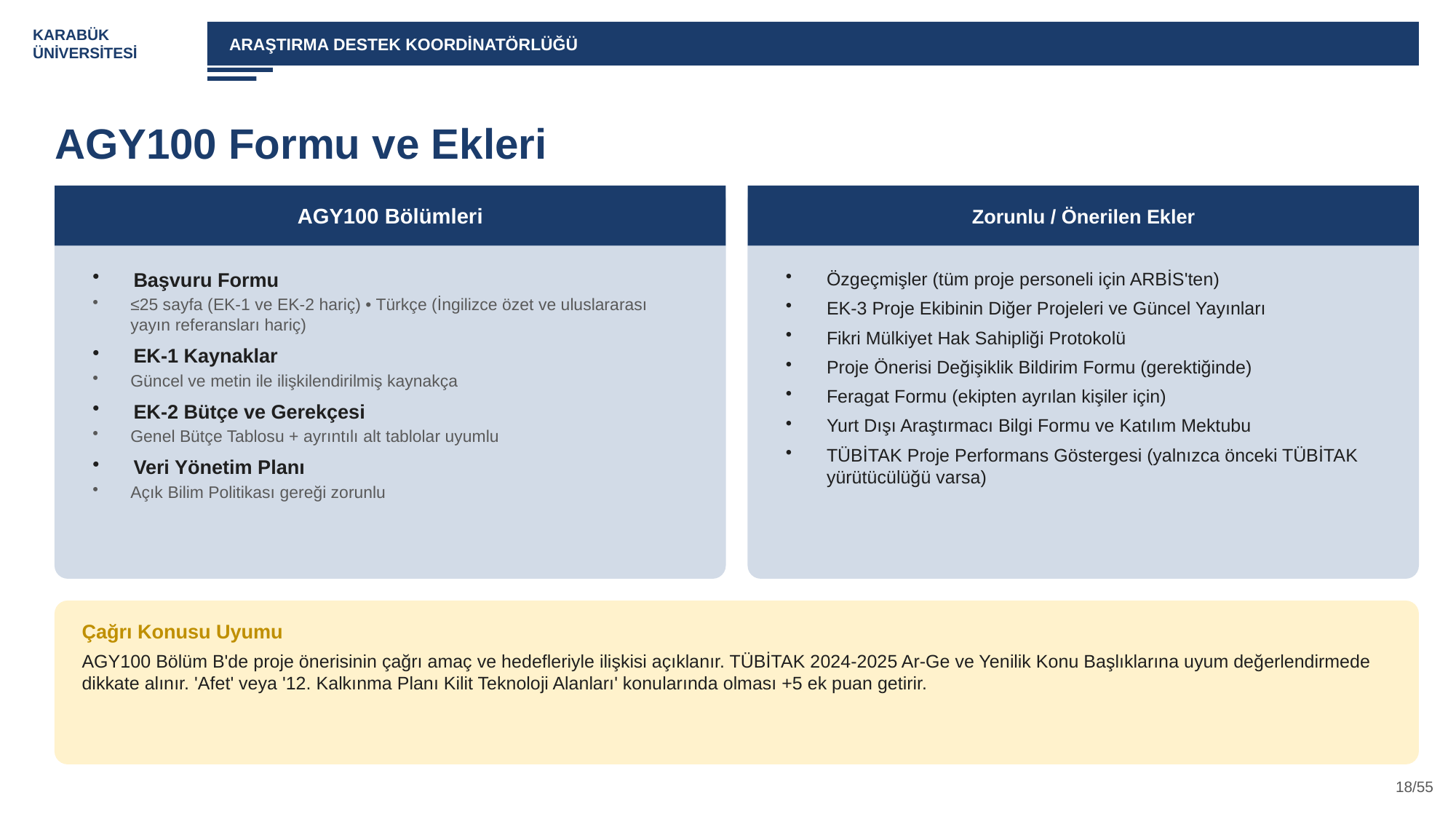

KARABÜK
ÜNİVERSİTESİ

ARAŞTIRMA DESTEK KOORDİNATÖRLÜĞÜ

AGY100 Formu ve Ekleri

AGY100 Bölümleri

Zorunlu / Önerilen Ekler
Başvuru Formu
≤25 sayfa (EK-1 ve EK-2 hariç) • Türkçe (İngilizce özet ve uluslararası yayın referansları hariç)
EK-1 Kaynaklar
Güncel ve metin ile ilişkilendirilmiş kaynakça
EK-2 Bütçe ve Gerekçesi
Genel Bütçe Tablosu + ayrıntılı alt tablolar uyumlu
Veri Yönetim Planı
Açık Bilim Politikası gereği zorunlu
Özgeçmişler (tüm proje personeli için ARBİS'ten)
EK-3 Proje Ekibinin Diğer Projeleri ve Güncel Yayınları
Fikri Mülkiyet Hak Sahipliği Protokolü
Proje Önerisi Değişiklik Bildirim Formu (gerektiğinde)
Feragat Formu (ekipten ayrılan kişiler için)
Yurt Dışı Araştırmacı Bilgi Formu ve Katılım Mektubu
TÜBİTAK Proje Performans Göstergesi (yalnızca önceki TÜBİTAK yürütücülüğü varsa)

Çağrı Konusu Uyumu
AGY100 Bölüm B'de proje önerisinin çağrı amaç ve hedefleriyle ilişkisi açıklanır. TÜBİTAK 2024-2025 Ar-Ge ve Yenilik Konu Başlıklarına uyum değerlendirmede dikkate alınır. 'Afet' veya '12. Kalkınma Planı Kilit Teknoloji Alanları' konularında olması +5 ek puan getirir.
18/55